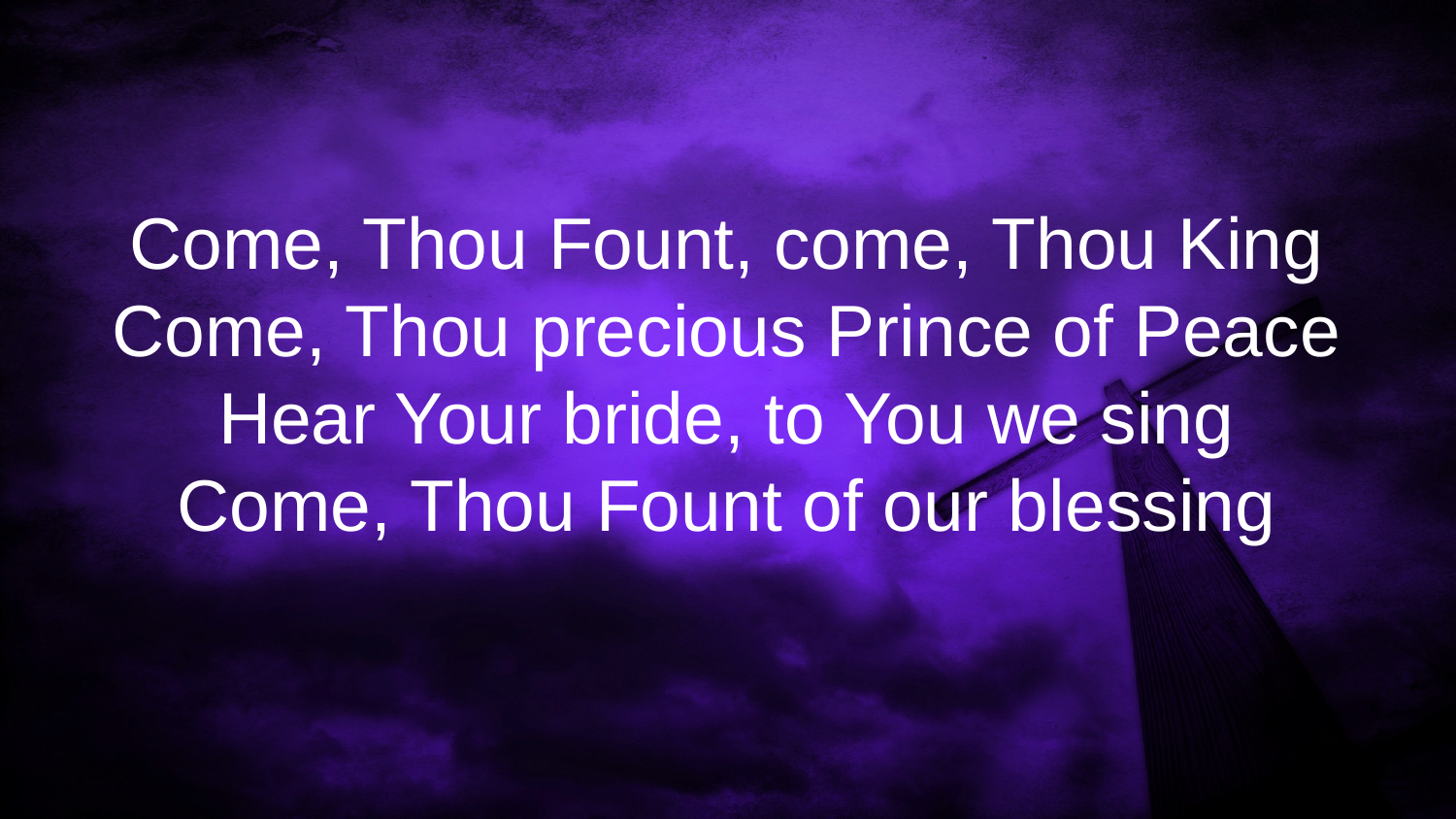

Come, Thou Fount, come, Thou King
Come, Thou precious Prince of Peace
Hear Your bride, to You we sing
Come, Thou Fount of our blessing